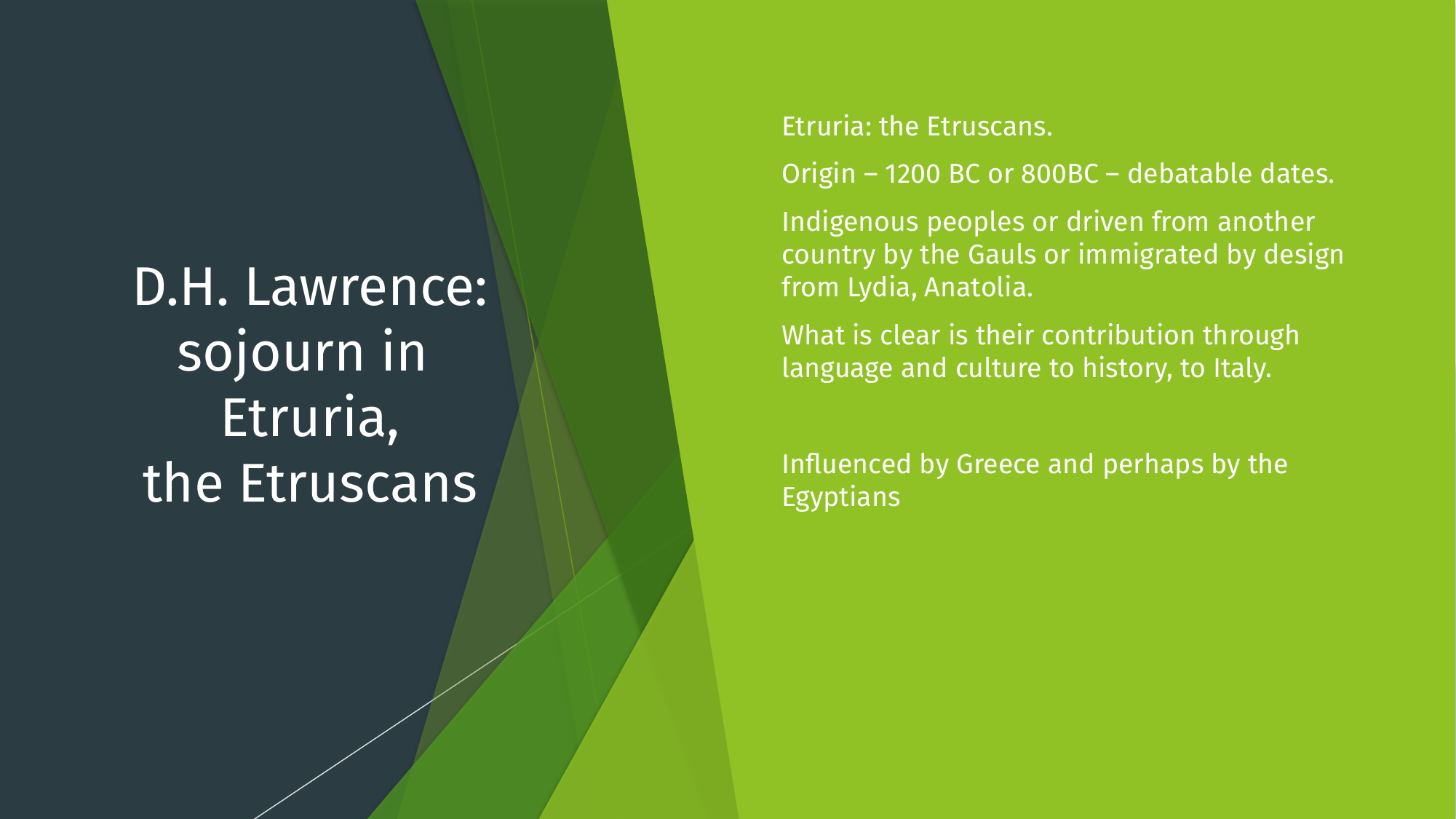

# D.H. Lawrence: sojourn in Etruria, the Etruscans
Etruria: the Etruscans.
Origin – 1200 BC or 800BC – debatable dates.
Indigenous peoples or driven from another country by the Gauls or immigrated by design from Lydia, Anatolia.
What is clear is their contribution through language and culture to history, to Italy.

Influenced by Greece and perhaps by the Egyptians